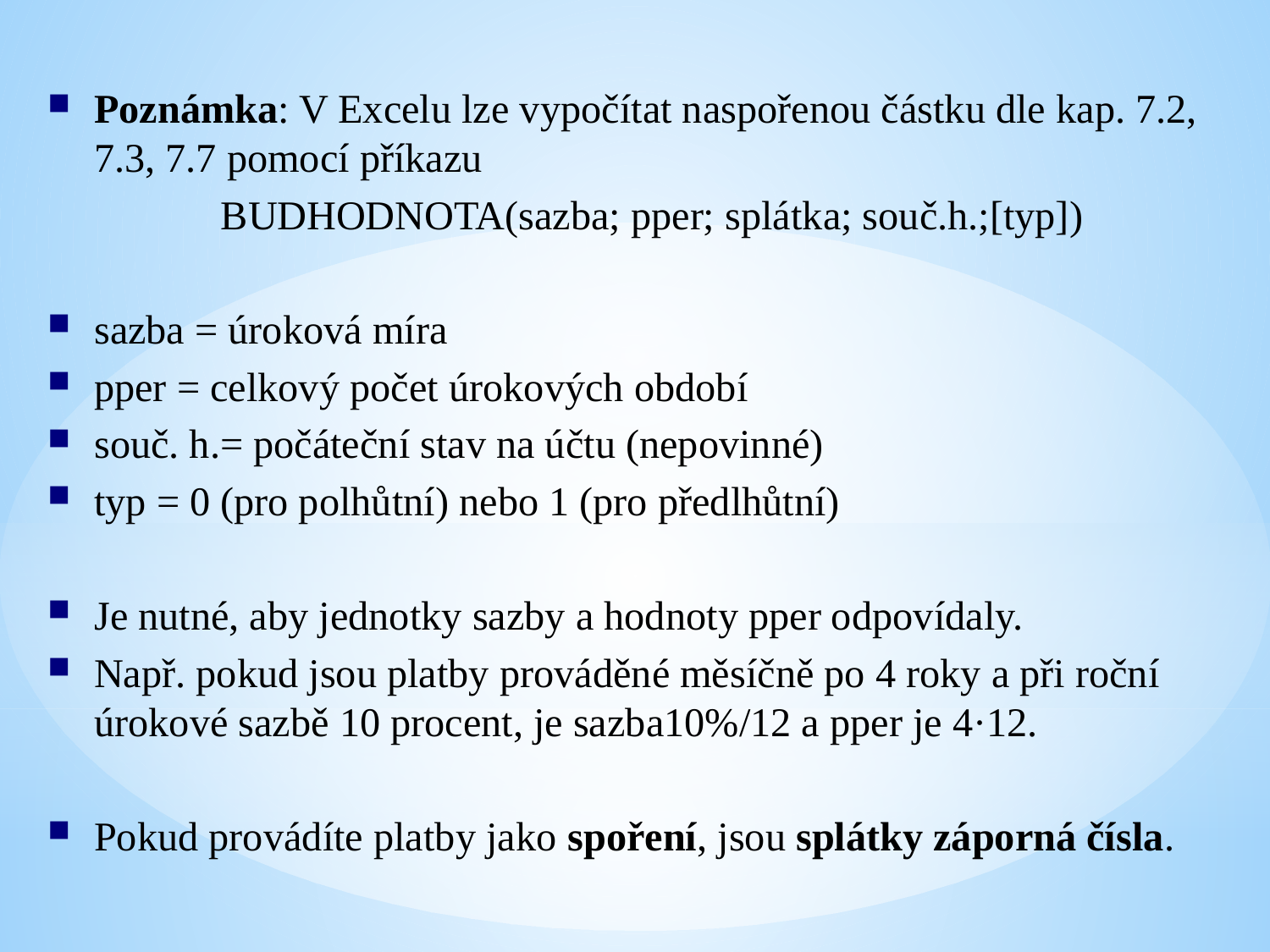

Poznámka: V Excelu lze vypočítat naspořenou částku dle kap. 7.2, 7.3, 7.7 pomocí příkazu
BUDHODNOTA(sazba; pper; splátka; souč.h.;[typ])

sazba = úroková míra
pper = celkový počet úrokových období
souč. h.= počáteční stav na účtu (nepovinné)
typ = 0 (pro polhůtní) nebo 1 (pro předlhůtní)

Je nutné, aby jednotky sazby a hodnoty pper odpovídaly.
Např. pokud jsou platby prováděné měsíčně po 4 roky a při roční úrokové sazbě 10 procent, je sazba10%/12 a pper je 4·12.

Pokud provádíte platby jako spoření, jsou splátky záporná čísla.